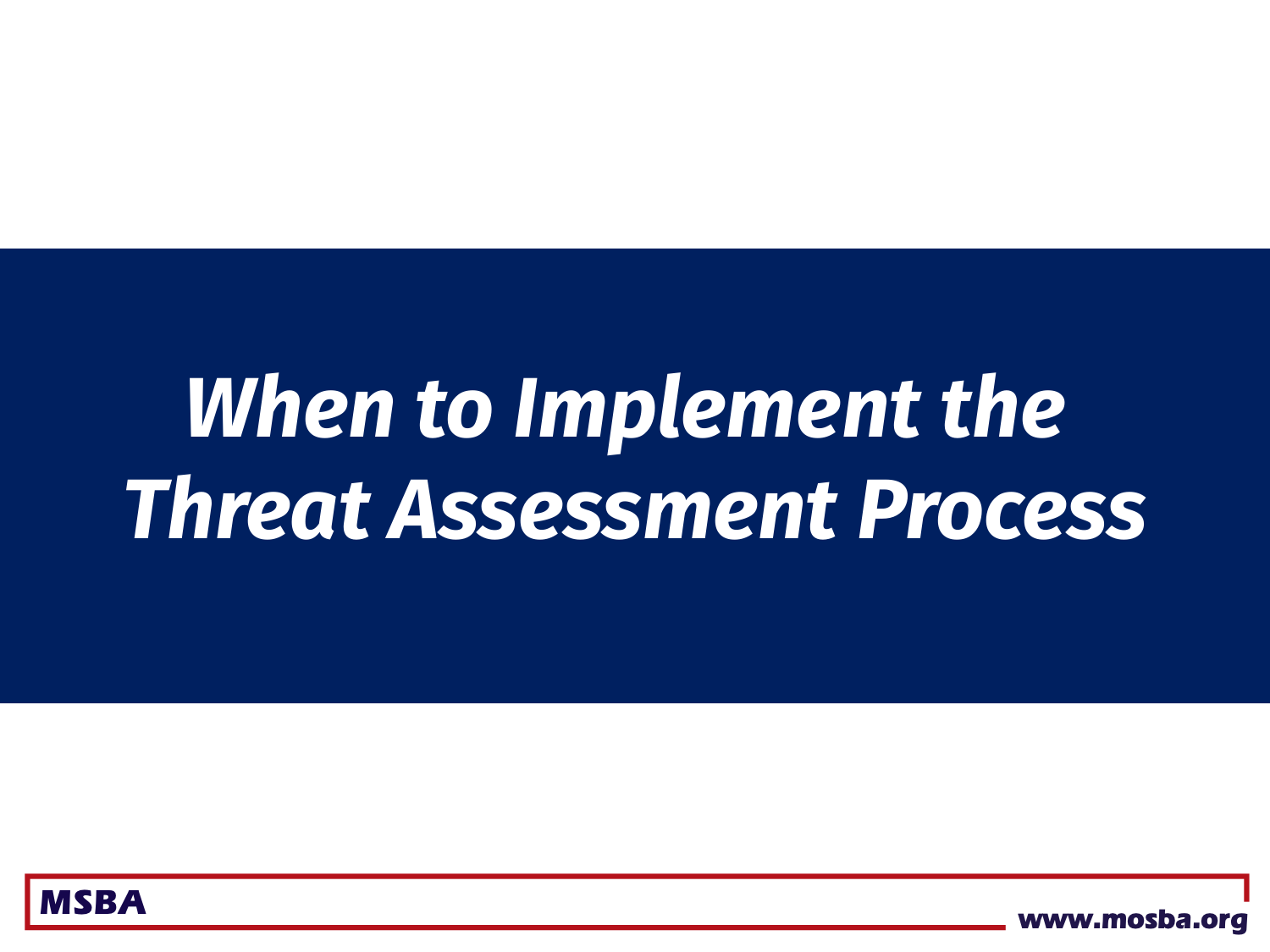

When to Implement the
Threat Assessment Process